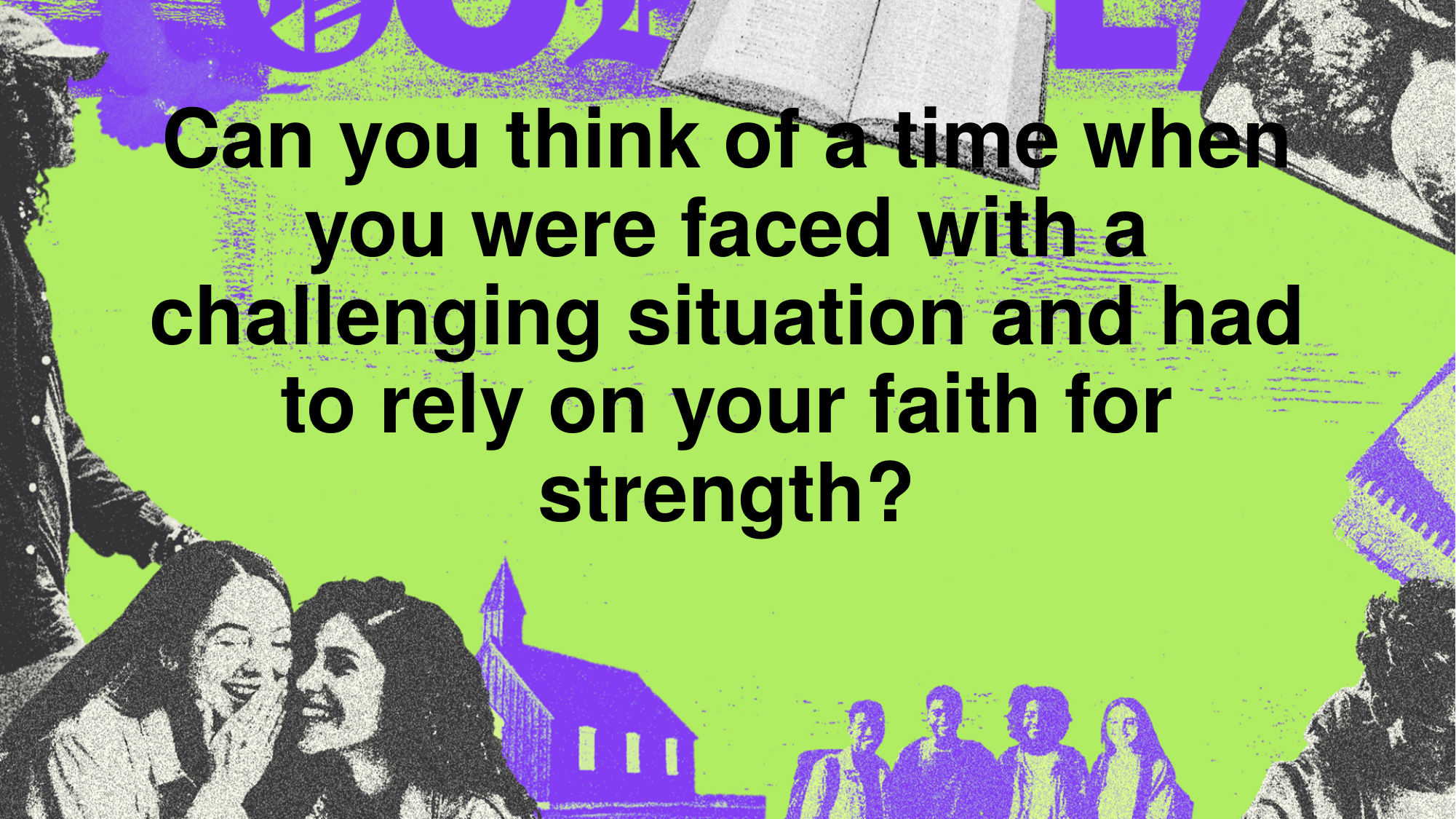

# Can you think of a time when you were faced with a challenging situation and had to rely on your faith for strength?